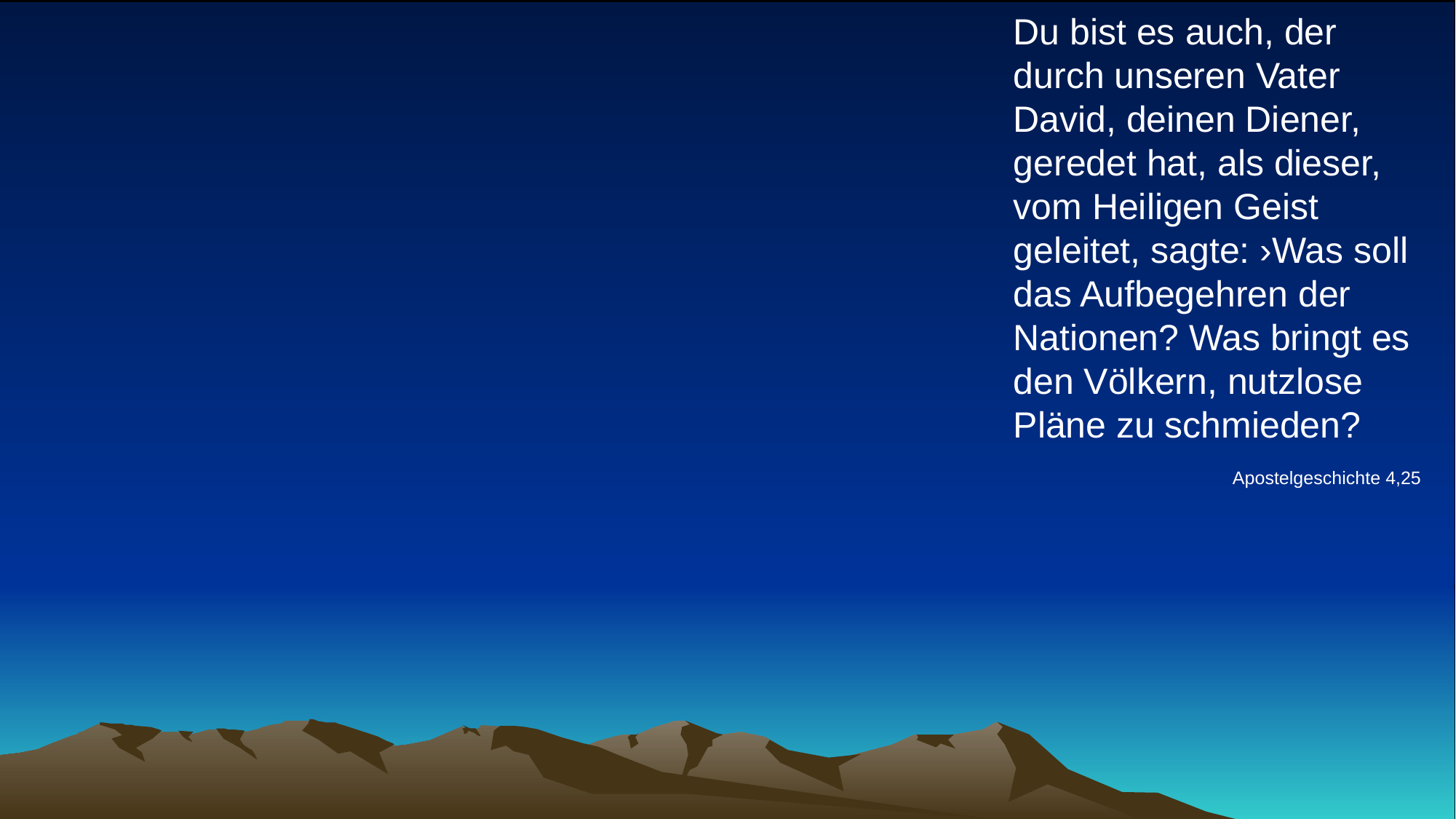

# Du bist es auch, der durch unseren Vater David, deinen Diener, geredet hat, als dieser, vom Heiligen Geist geleitet, sagte: ›Was soll das Aufbegehren der Nationen? Was bringt es den Völkern, nutzlose Pläne zu schmieden?
Apostelgeschichte 4,25